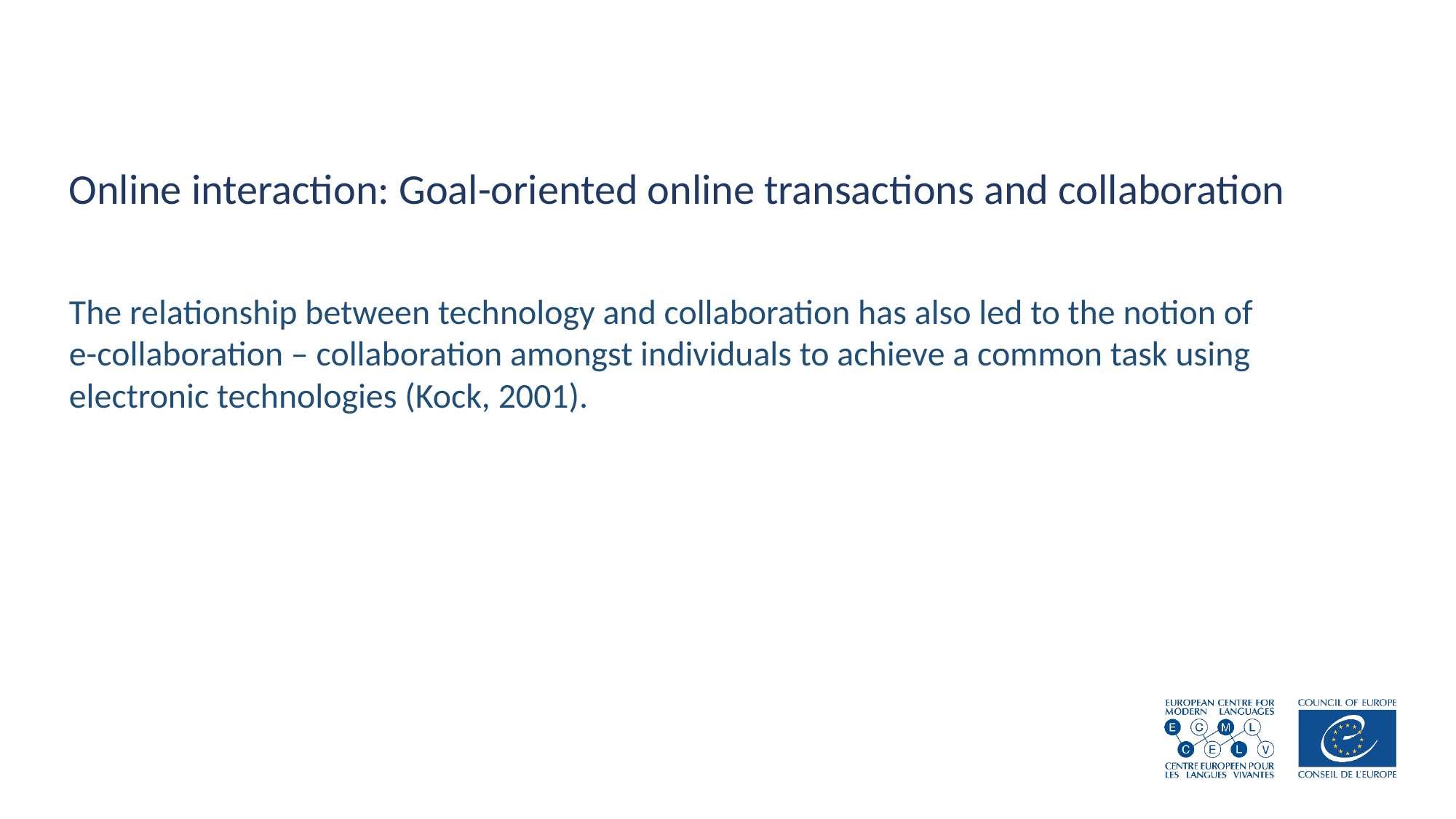

Online interaction: Goal-oriented online transactions and collaboration

The relationship between technology and collaboration has also led to the notion of
e-collaboration – collaboration amongst individuals to achieve a common task using electronic technologies (Kock, 2001).